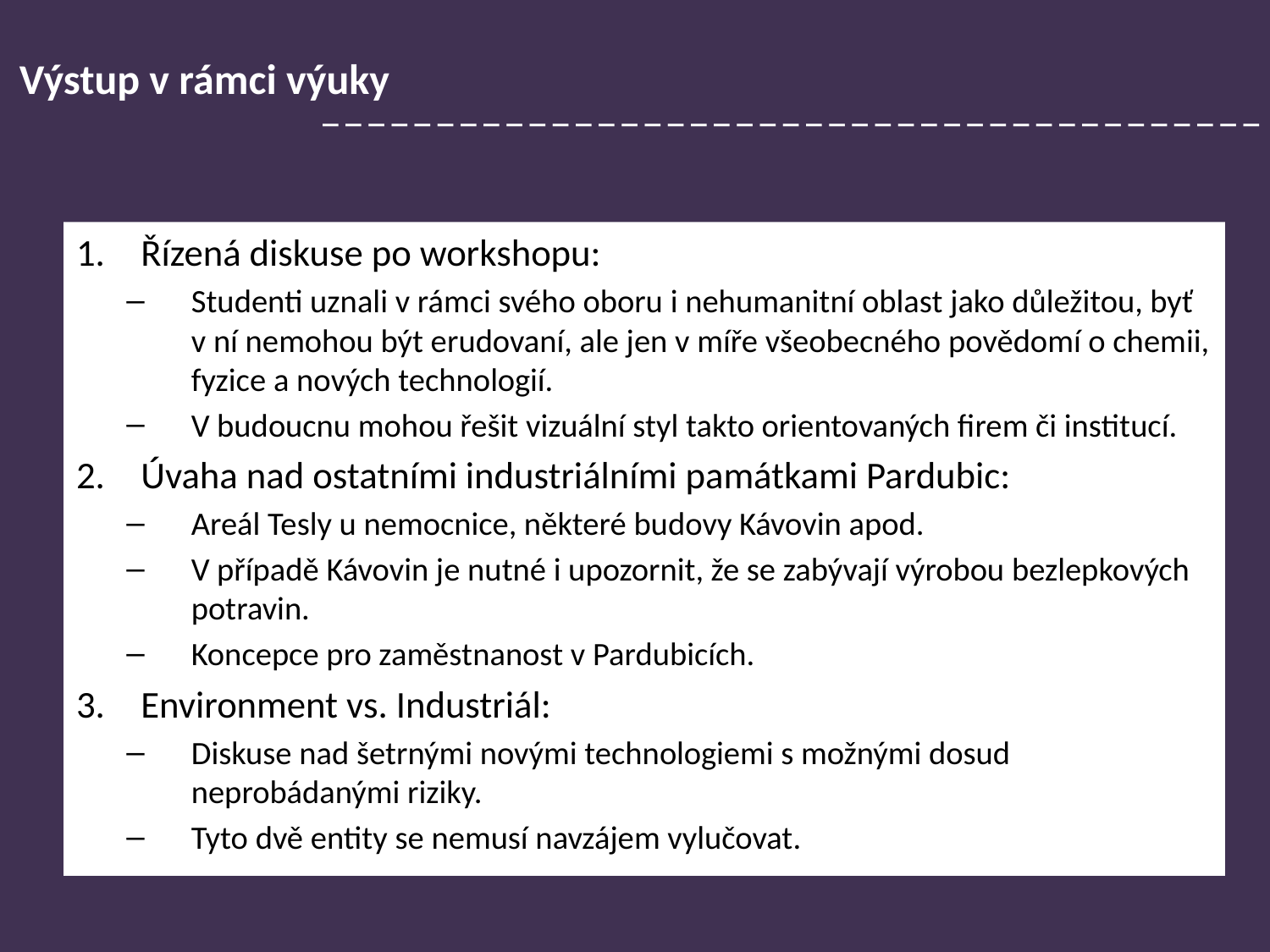

Výstup v rámci výuky
_ _ _ _ _ _ _ _ _ _ _ _ _ _ _ _ _ _ _ _ _ _ _ _ _ _ _ _ _ _ _ _ _ _ _ _ _ _ _ _ _
Řízená diskuse po workshopu:
Studenti uznali v rámci svého oboru i nehumanitní oblast jako důležitou, byť v ní nemohou být erudovaní, ale jen v míře všeobecného povědomí o chemii, fyzice a nových technologií.
V budoucnu mohou řešit vizuální styl takto orientovaných firem či institucí.
Úvaha nad ostatními industriálními památkami Pardubic:
Areál Tesly u nemocnice, některé budovy Kávovin apod.
V případě Kávovin je nutné i upozornit, že se zabývají výrobou bezlepkových potravin.
Koncepce pro zaměstnanost v Pardubicích.
Environment vs. Industriál:
Diskuse nad šetrnými novými technologiemi s možnými dosud neprobádanými riziky.
Tyto dvě entity se nemusí navzájem vylučovat.